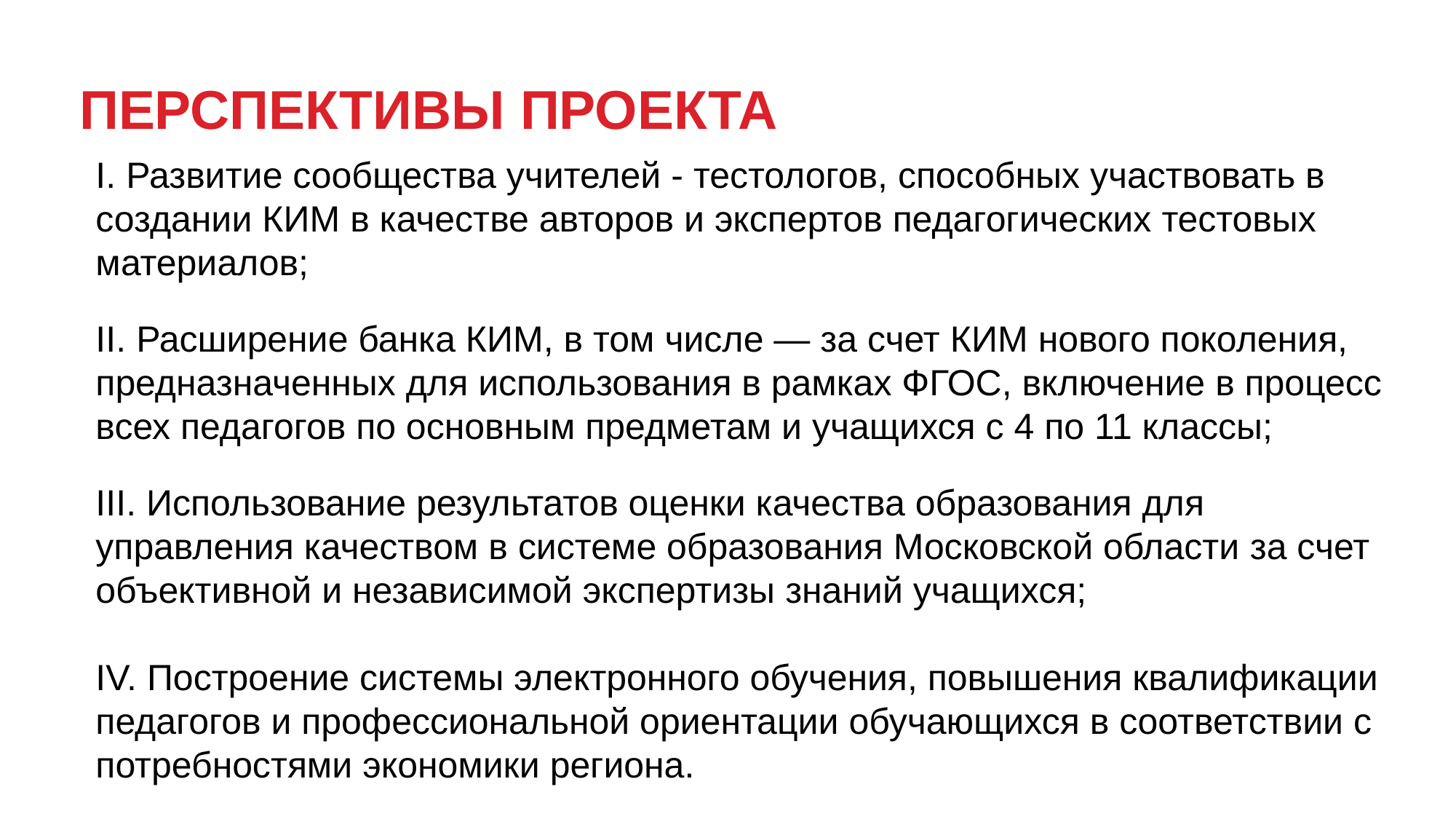

ПЕРСПЕКТИВЫ ПРОЕКТА
I. Развитие сообщества учителей - тестологов, способных участвовать в создании КИМ в качестве авторов и экспертов педагогических тестовых материалов;

II. Расширение банка КИМ, в том числе — за счет КИМ нового поколения, предназначенных для использования в рамках ФГОС, включение в процесс всех педагогов по основным предметам и учащихся с 4 по 11 классы;

III. Использование результатов оценки качества образования для управления качеством в системе образования Московской области за счет объективной и независимой экспертизы знаний учащихся;

IV. Построение системы электронного обучения, повышения квалификации педагогов и профессиональной ориентации обучающихся в соответствии с потребностями экономики региона.